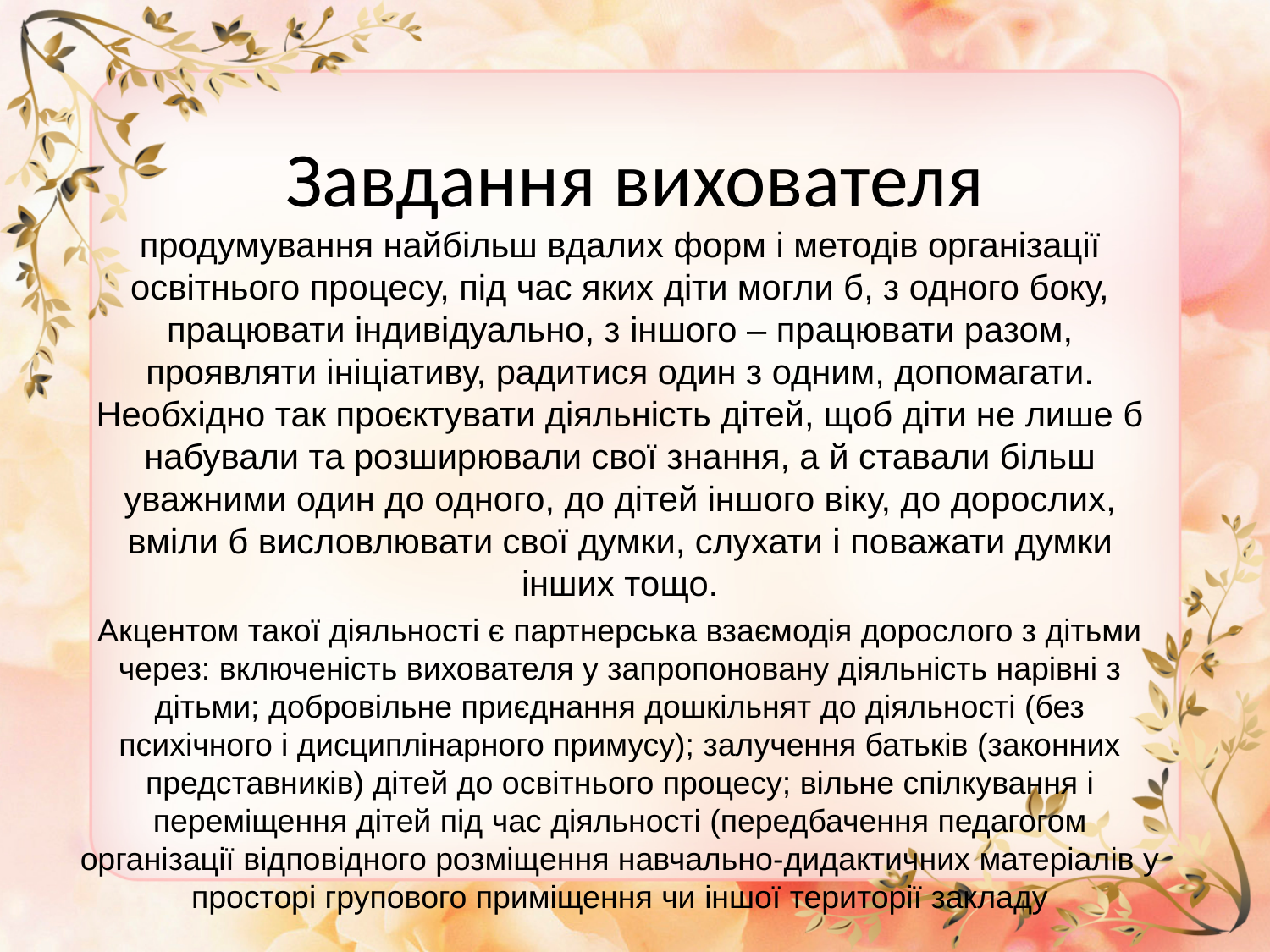

# Завдання вихователя
продумування найбільш вдалих форм і методів організації освітнього процесу, під час яких діти могли б, з одного боку, працювати індивідуально, з іншого – працювати разом, проявляти ініціативу, радитися один з одним, допомагати. Необхідно так проєктувати діяльність дітей, щоб діти не лише б набували та розширювали свої знання, а й ставали більш уважними один до одного, до дітей іншого віку, до дорослих, вміли б висловлювати свої думки, слухати і поважати думки інших тощо.
Акцентом такої діяльності є партнерська взаємодія дорослого з дітьми через: включеність вихователя у запропоновану діяльність нарівні з дітьми; добровільне приєднання дошкільнят до діяльності (без психічного і дисциплінарного примусу); залучення батьків (законних представників) дітей до освітнього процесу; вільне спілкування і переміщення дітей під час діяльності (передбачення педагогом організації відповідного розміщення навчально-дидактичних матеріалів у просторі групового приміщення чи іншої території закладу